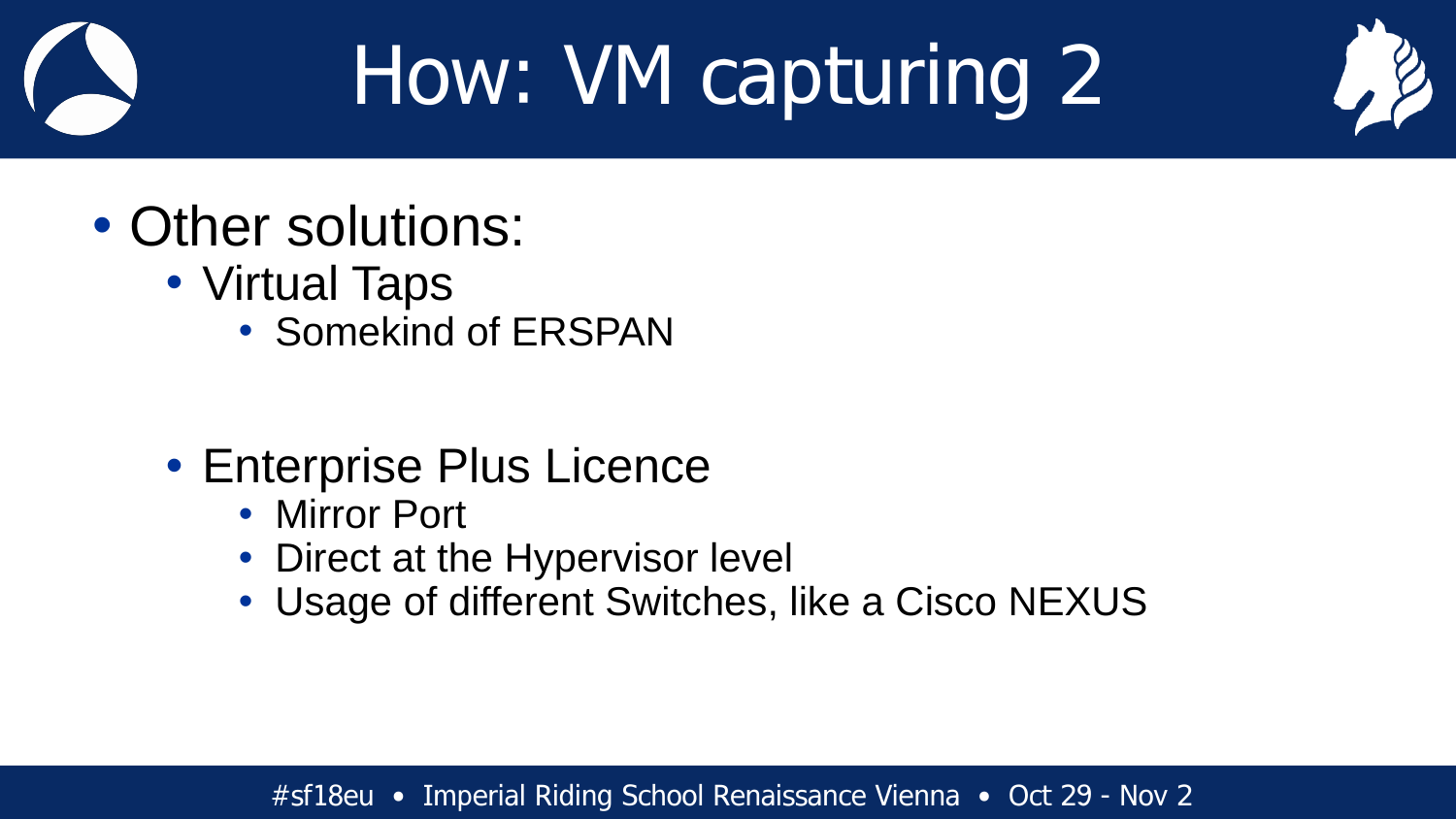

# How: VM capturing 2
Other solutions:
Virtual Taps
Somekind of ERSPAN

Enterprise Plus Licence
Mirror Port
Direct at the Hypervisor level
Usage of different Switches, like a Cisco NEXUS